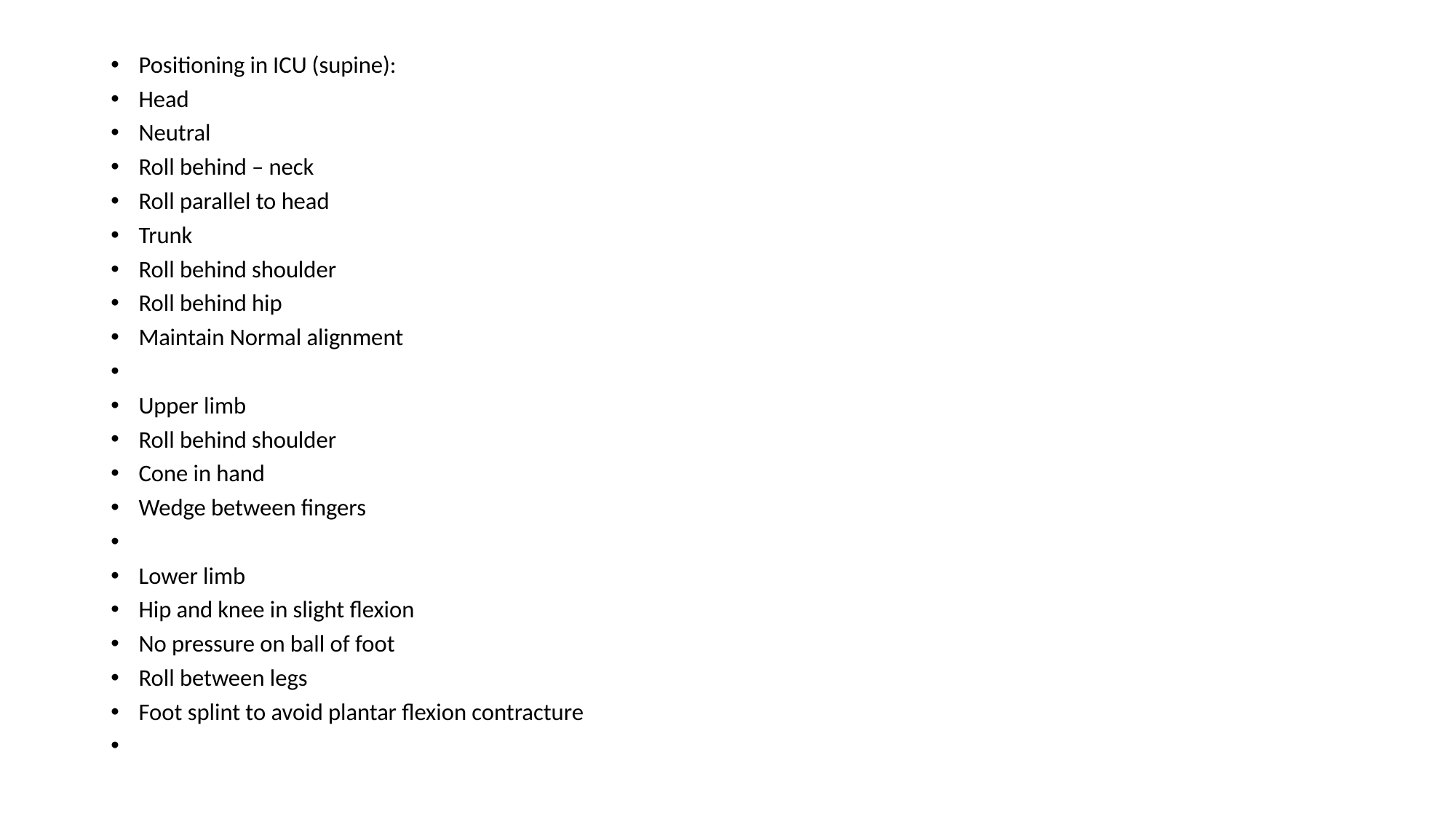

Positioning in ICU (supine):
Head
Neutral
Roll behind – neck
Roll parallel to head
Trunk
Roll behind shoulder
Roll behind hip
Maintain Normal alignment

Upper limb
Roll behind shoulder
Cone in hand
Wedge between fingers

Lower limb
Hip and knee in slight flexion
No pressure on ball of foot
Roll between legs
Foot splint to avoid plantar flexion contracture